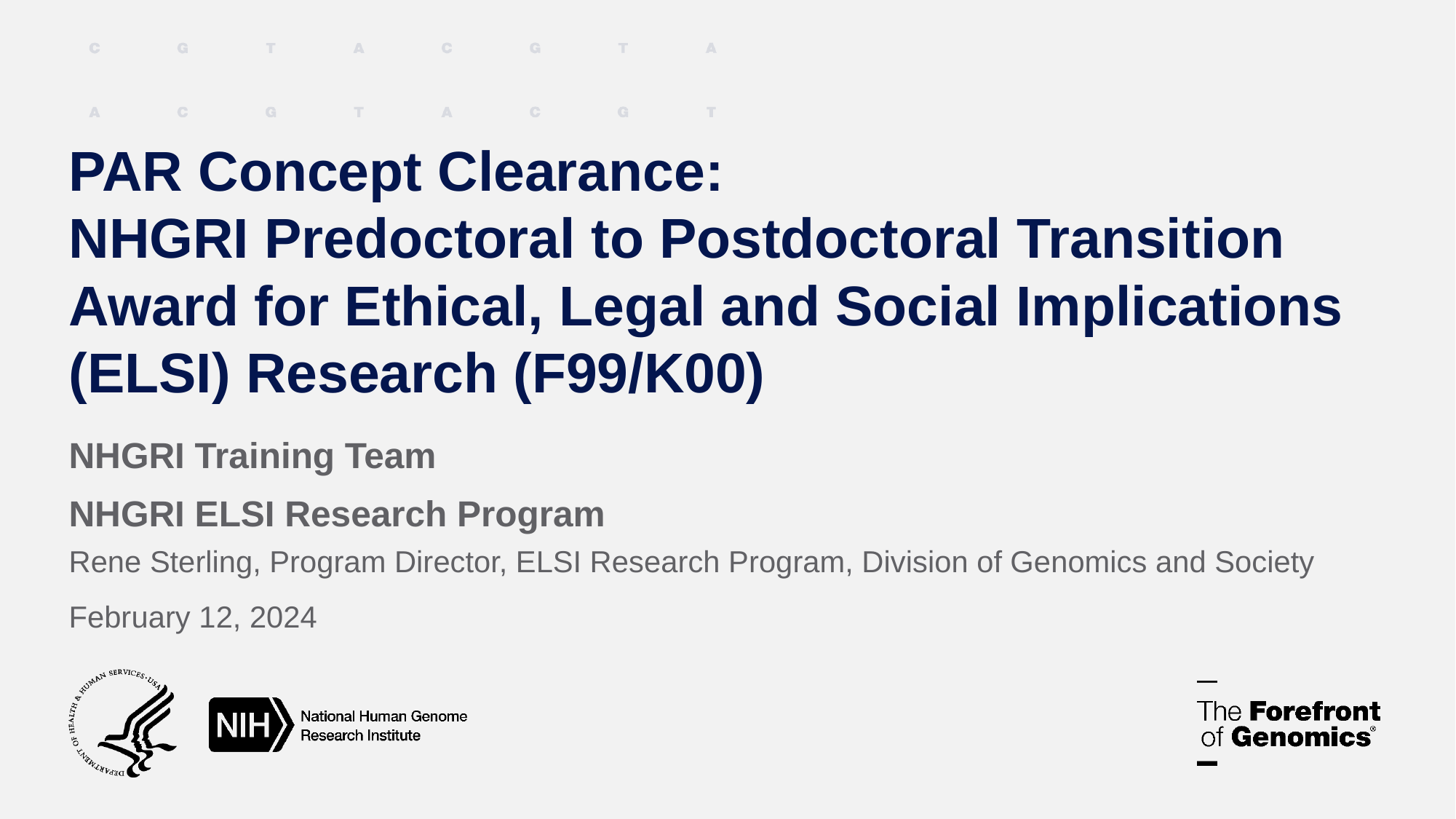

# PAR Concept Clearance: NHGRI Predoctoral to Postdoctoral Transition Award for Ethical, Legal and Social Implications (ELSI) Research (F99/K00)
NHGRI Training Team
NHGRI ELSI Research Program
Rene Sterling, Program Director, ELSI Research Program, Division of Genomics and Society
February 12, 2024